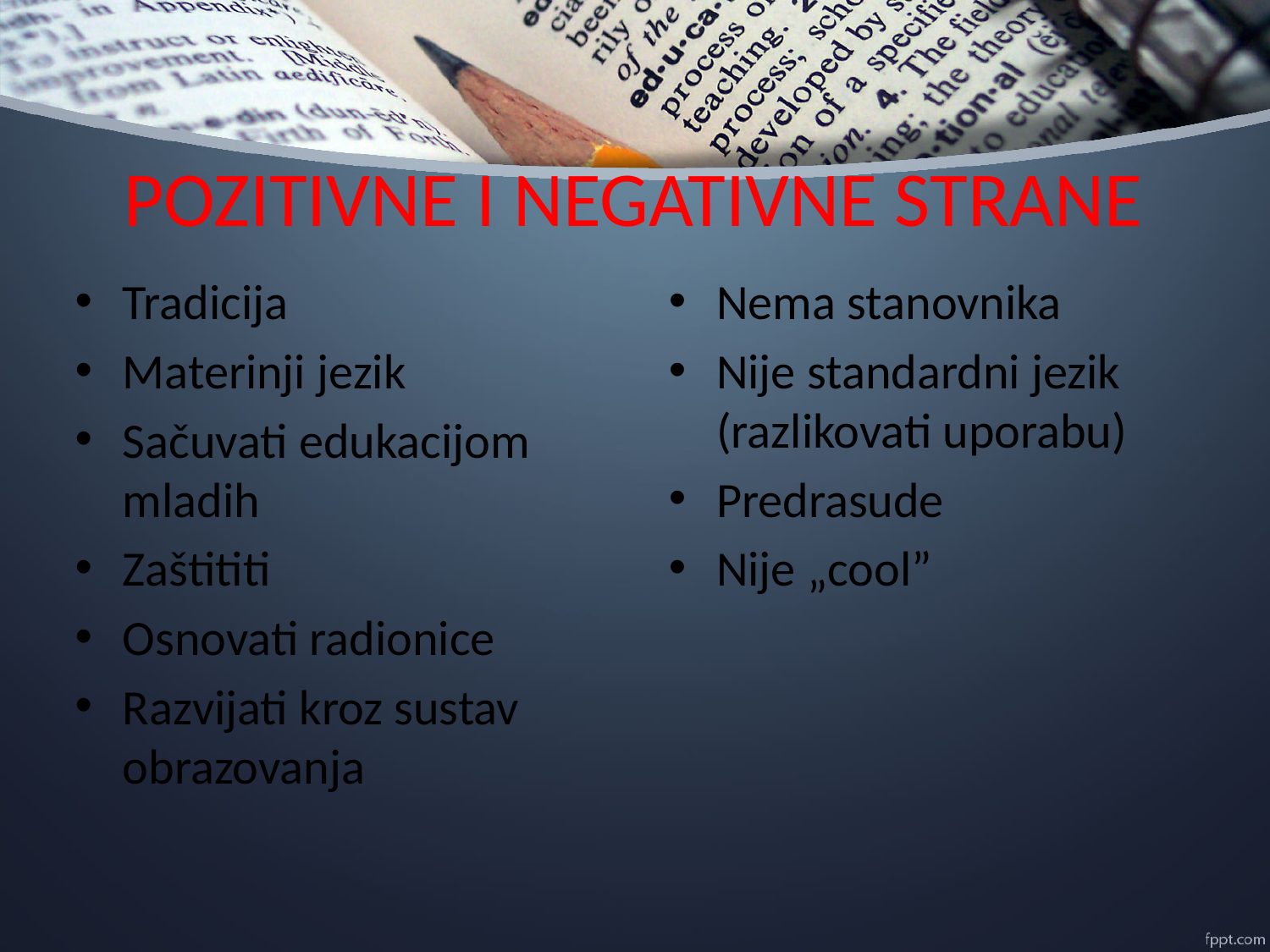

# POZITIVNE I NEGATIVNE STRANE
Tradicija
Materinji jezik
Sačuvati edukacijom mladih
Zaštititi
Osnovati radionice
Razvijati kroz sustav obrazovanja
Nema stanovnika
Nije standardni jezik (razlikovati uporabu)
Predrasude
Nije „cool”